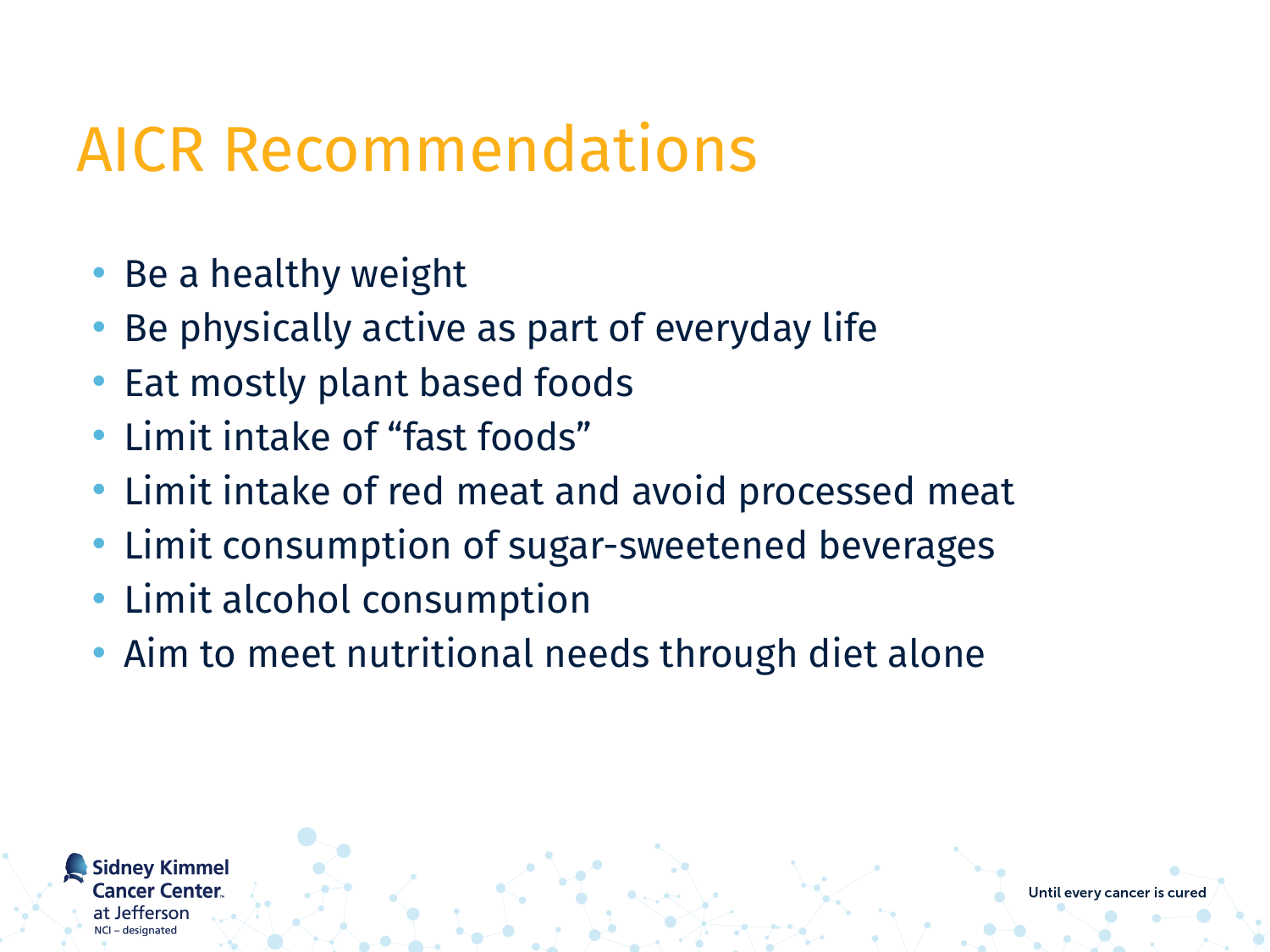

# AICR Recommendations
Be a healthy weight
Be physically active as part of everyday life
Eat mostly plant based foods
Limit intake of “fast foods”
Limit intake of red meat and avoid processed meat
Limit consumption of sugar-sweetened beverages
Limit alcohol consumption
Aim to meet nutritional needs through diet alone